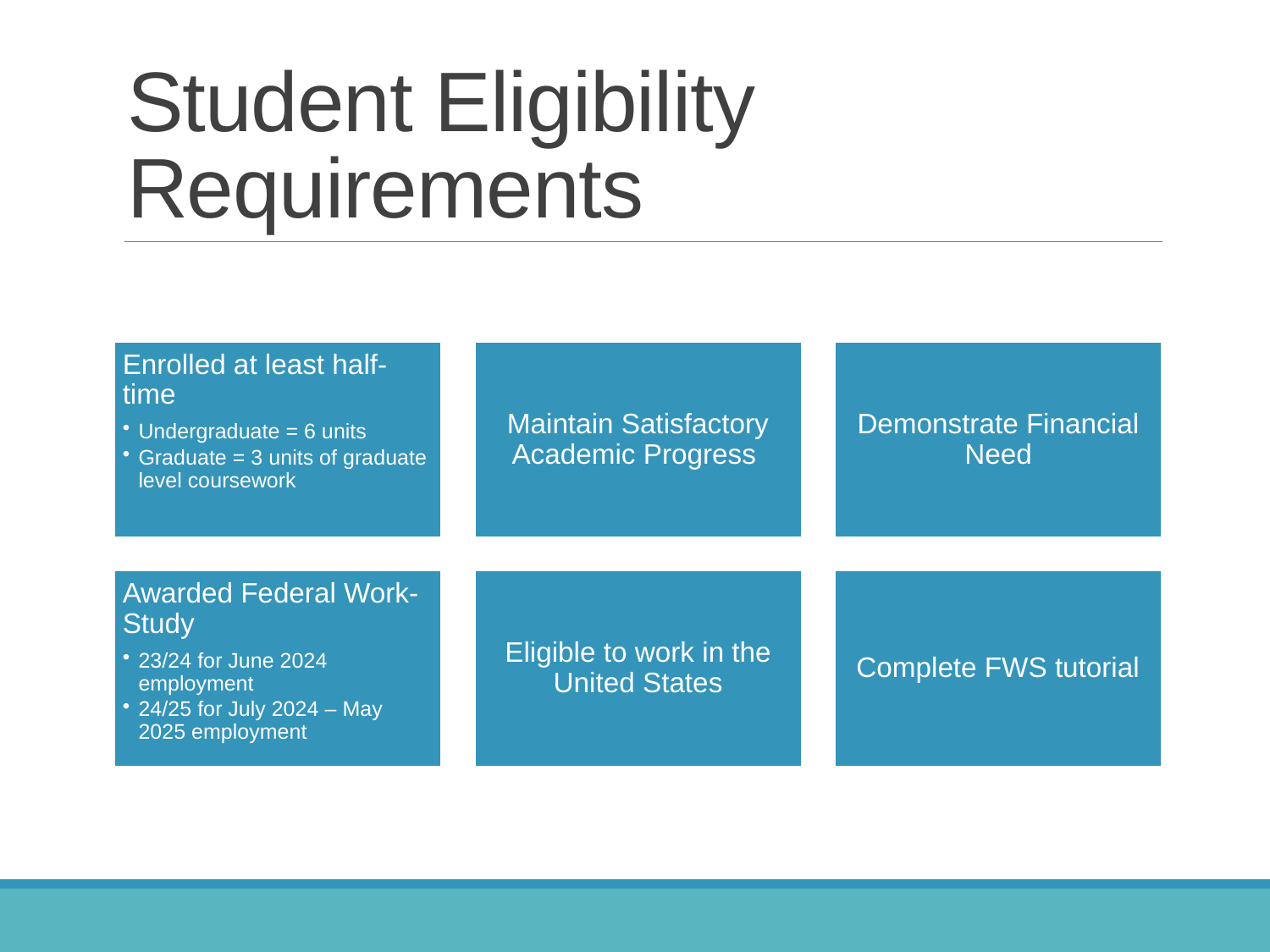

# Student Eligibility Requirements
Enrolled at least half-time
Undergraduate = 6 units
Graduate = 3 units of graduate level coursework
Maintain Satisfactory Academic Progress
Demonstrate Financial Need
Awarded Federal Work-Study
23/24 for June 2024 employment
24/25 for July 2024 – May 2025 employment
Eligible to work in the United States
Complete FWS tutorial